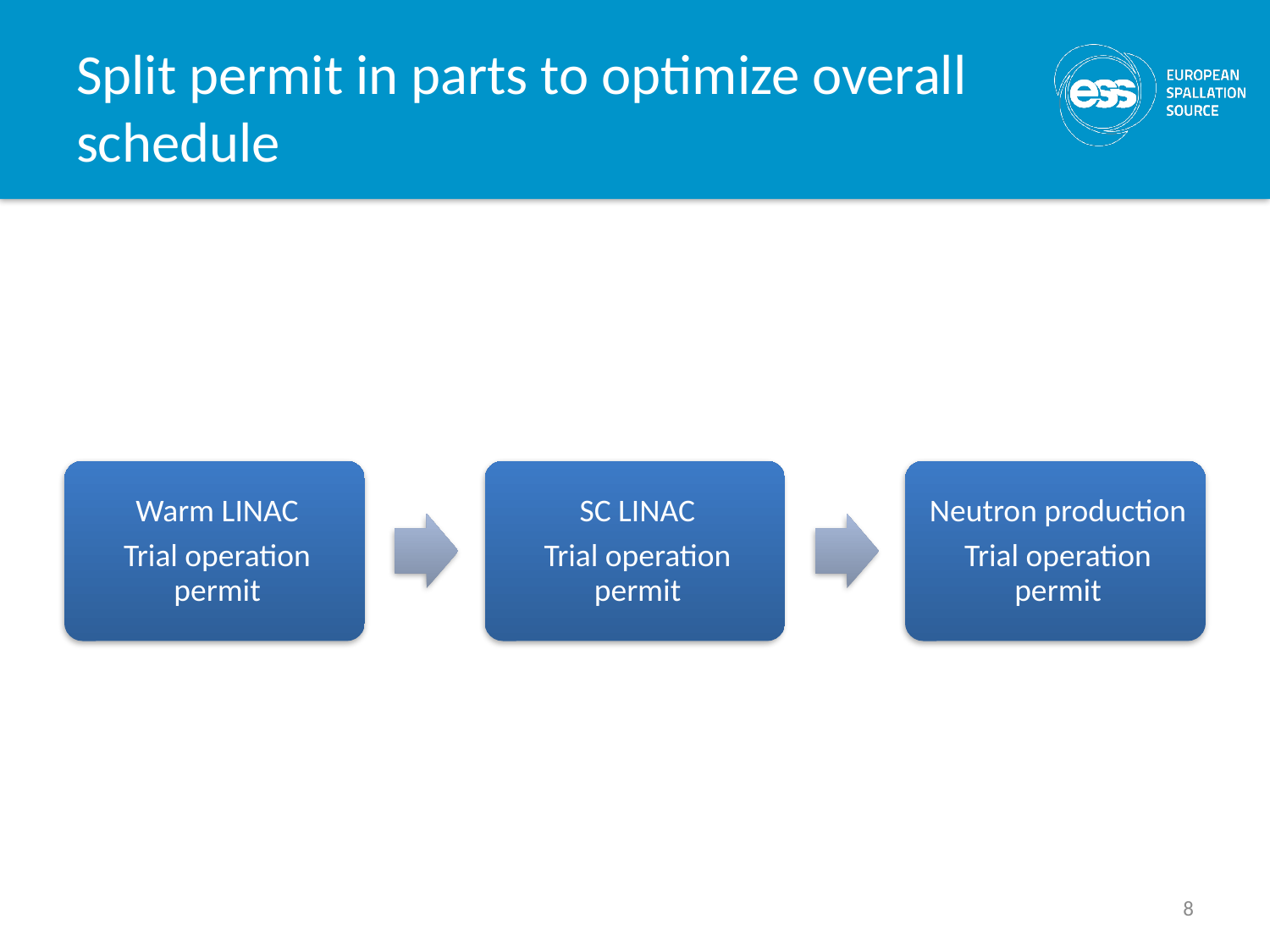

# Split permit in parts to optimize overall schedule
Warm LINAC
Trial operation permit

SC LINAC
Trial operation permit

Neutron production
Trial operation permit
8